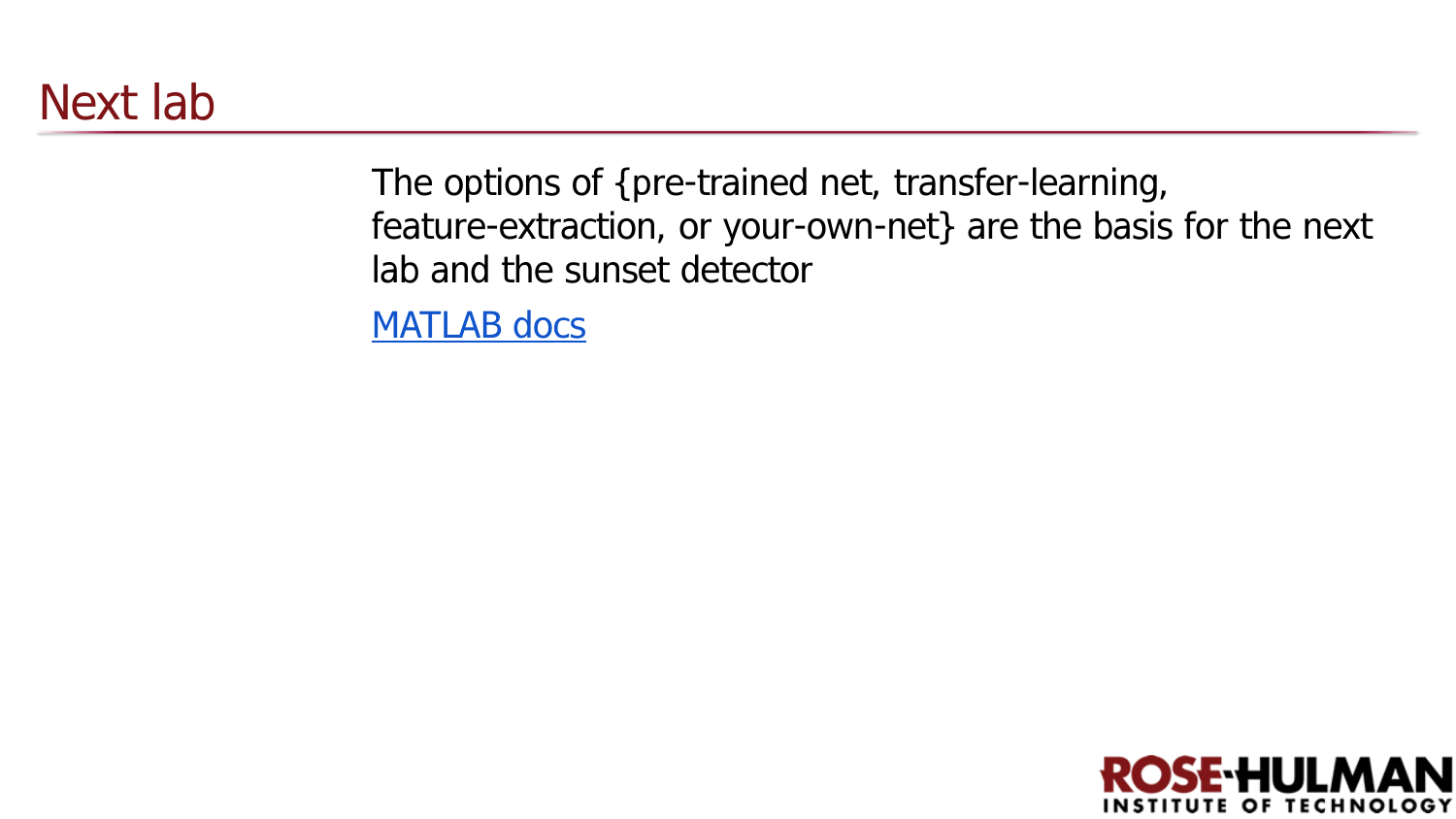

# Next lab
The options of {pre-trained net, transfer-learning,
feature-extraction, or your-own-net} are the basis for the next lab and the sunset detector
MATLAB docs